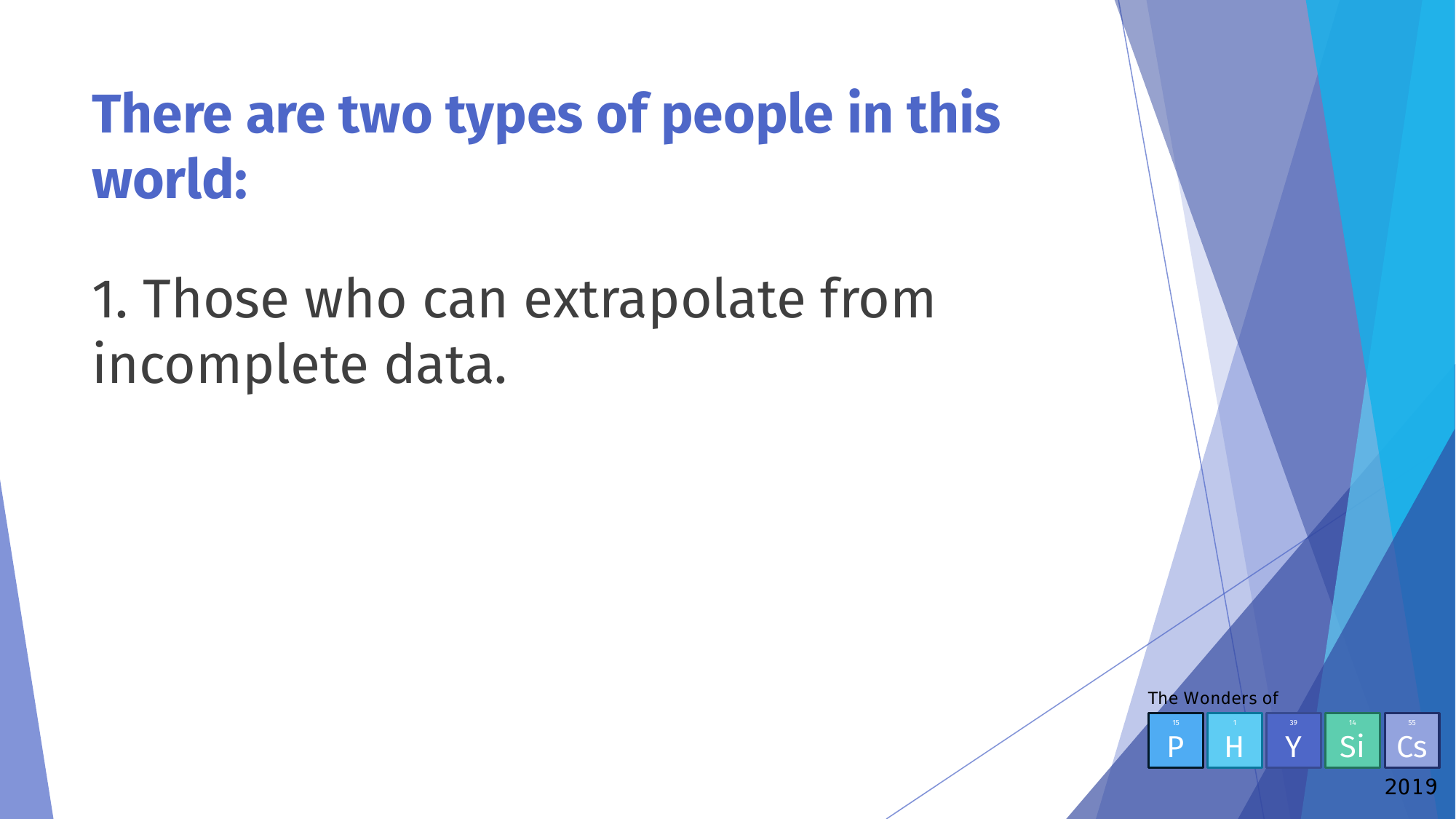

# There are two types of people in this world:
1. Those who can extrapolate from incomplete data.